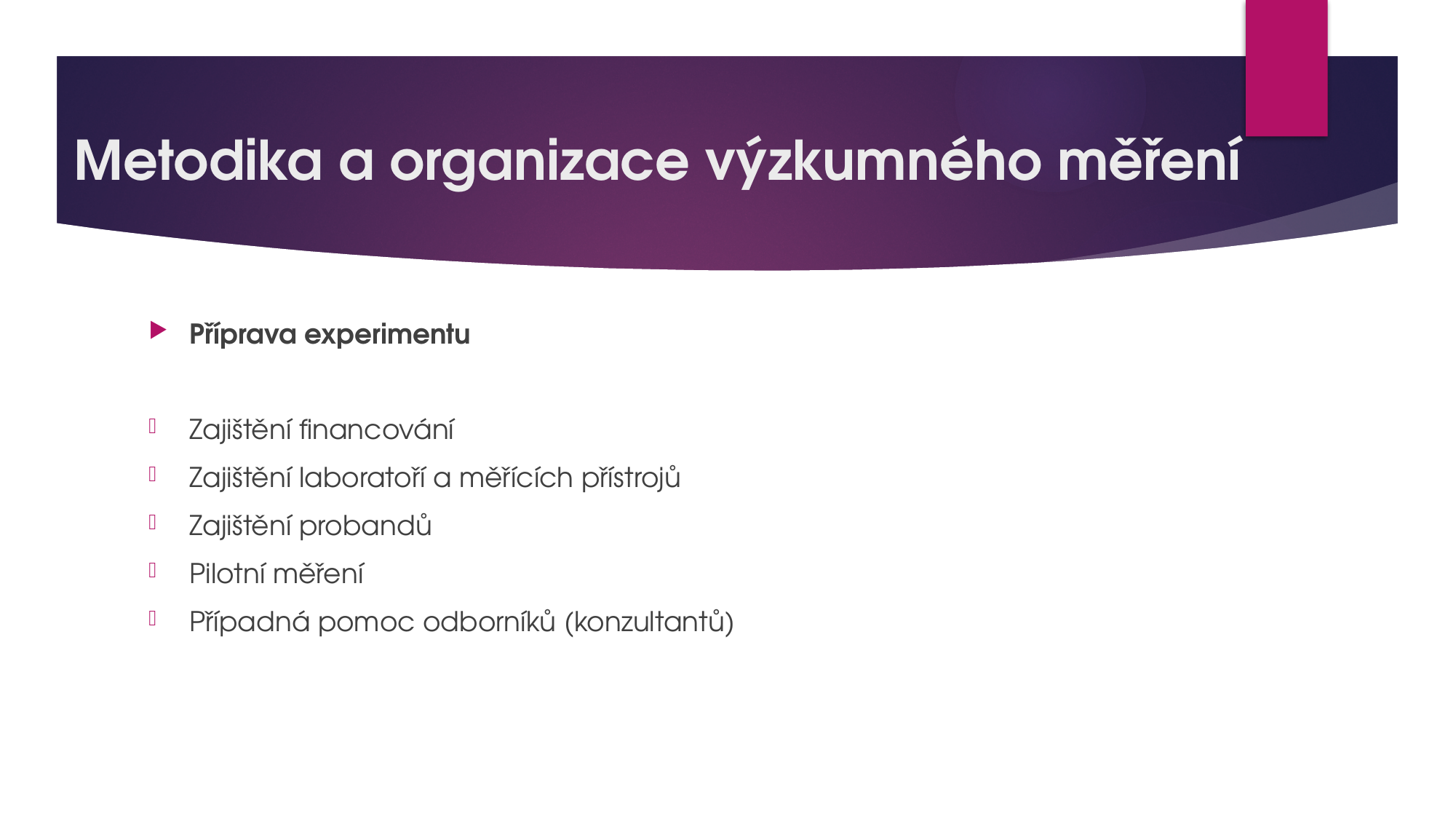

# Metodika a organizace výzkumného měření
Příprava experimentu

Zajištění financování
Zajištění laboratoří a měřících přístrojů
Zajištění probandů
Pilotní měření
Případná pomoc odborníků (konzultantů)